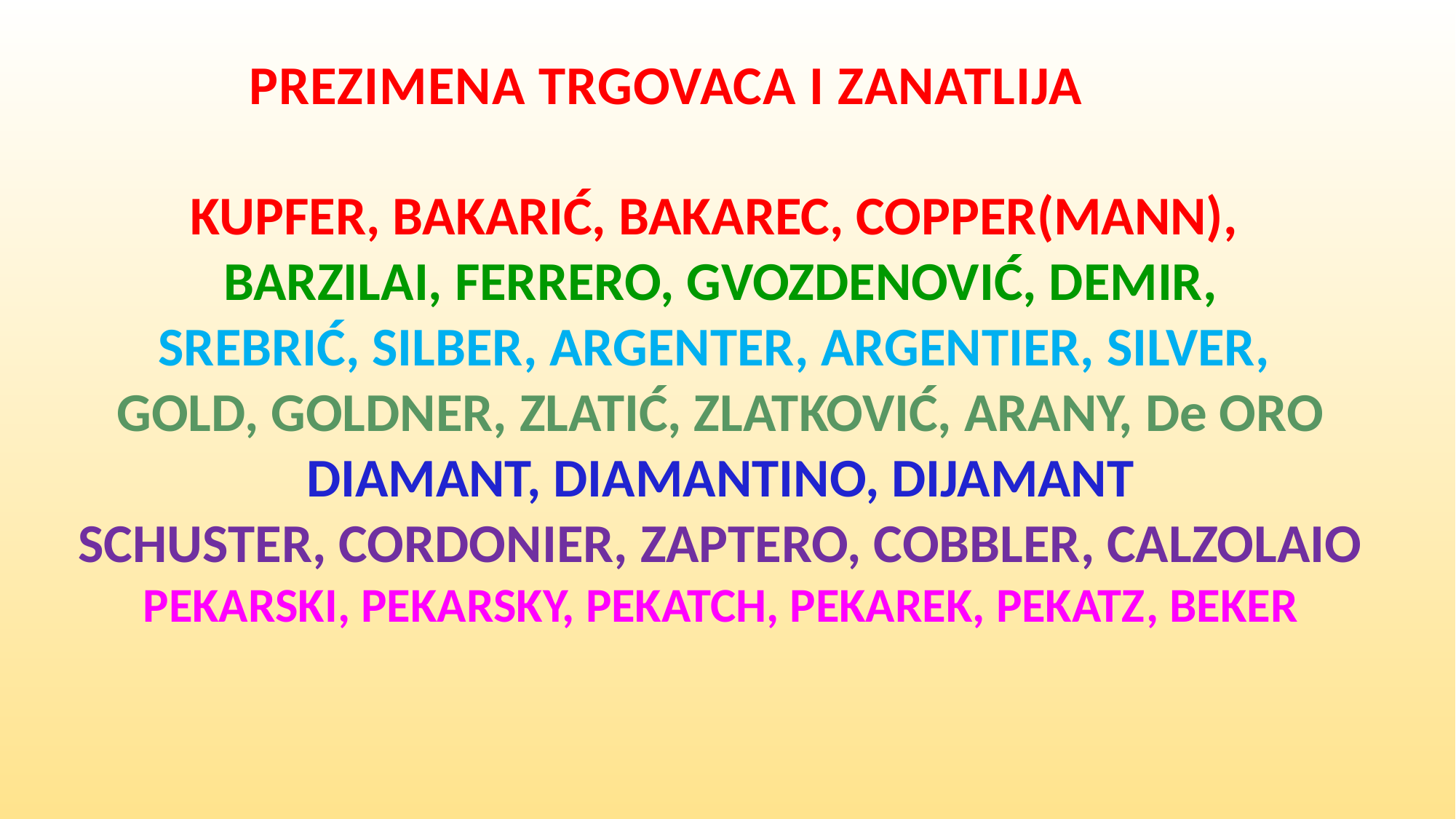

PREZIMENA TRGOVACA I ZANATLIJA

KUPFER, BAKARIĆ, BAKAREC, COPPER(MANN),
BARZILAI, FERRERO, GVOZDENOVIĆ, DEMIR,
SREBRIĆ, SILBER, ARGENTER, ARGENTIER, SILVER,
GOLD, GOLDNER, ZLATIĆ, ZLATKOVIĆ, ARANY, De ORO
DIAMANT, DIAMANTINO, DIJAMANT
SCHUSTER, CORDONIER, ZAPTERO, COBBLER, CALZOLAIO
PEKARSKI, PEKARSKY, PEKATCH, PEKAREK, PEKATZ, BEKER